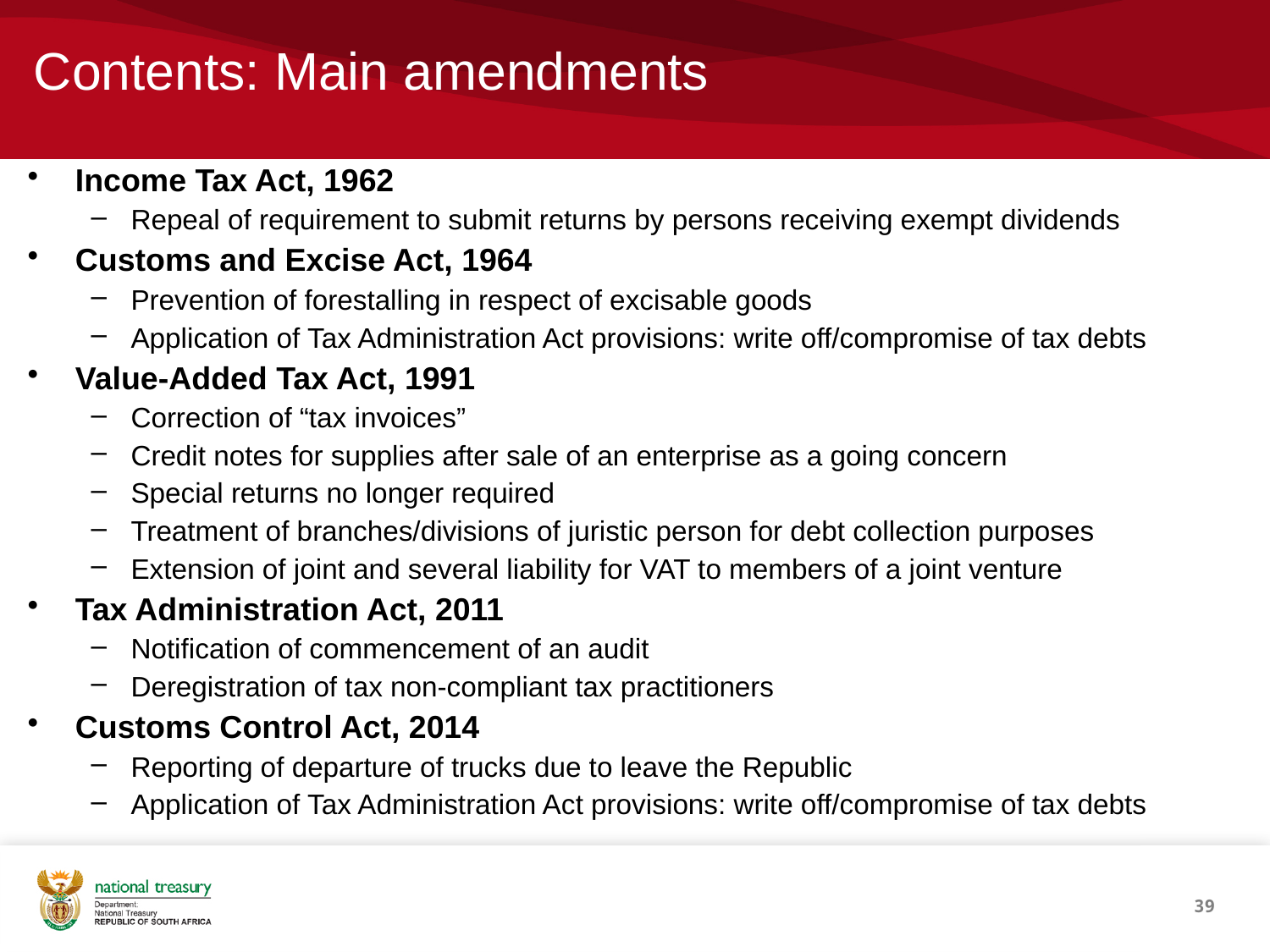

# Contents: Main amendments
Income Tax Act, 1962
Repeal of requirement to submit returns by persons receiving exempt dividends
Customs and Excise Act, 1964
Prevention of forestalling in respect of excisable goods
Application of Tax Administration Act provisions: write off/compromise of tax debts
Value-Added Tax Act, 1991
Correction of “tax invoices”
Credit notes for supplies after sale of an enterprise as a going concern
Special returns no longer required
Treatment of branches/divisions of juristic person for debt collection purposes
Extension of joint and several liability for VAT to members of a joint venture
Tax Administration Act, 2011
Notification of commencement of an audit
Deregistration of tax non-compliant tax practitioners
Customs Control Act, 2014
Reporting of departure of trucks due to leave the Republic
Application of Tax Administration Act provisions: write off/compromise of tax debts

39